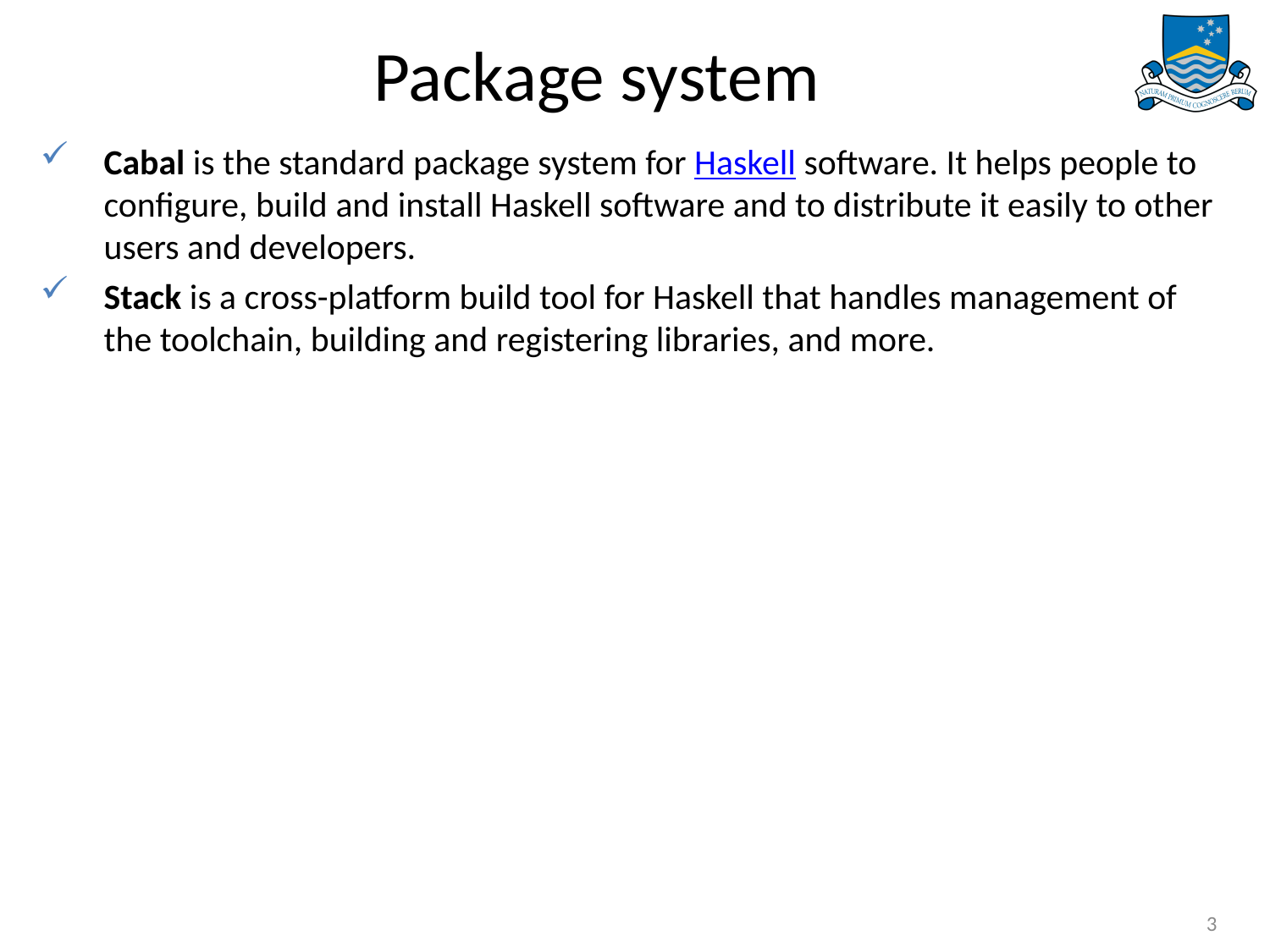

# Package system
Cabal is the standard package system for Haskell software. It helps people to configure, build and install Haskell software and to distribute it easily to other users and developers.
Stack is a cross-platform build tool for Haskell that handles management of the toolchain, building and registering libraries, and more.
3